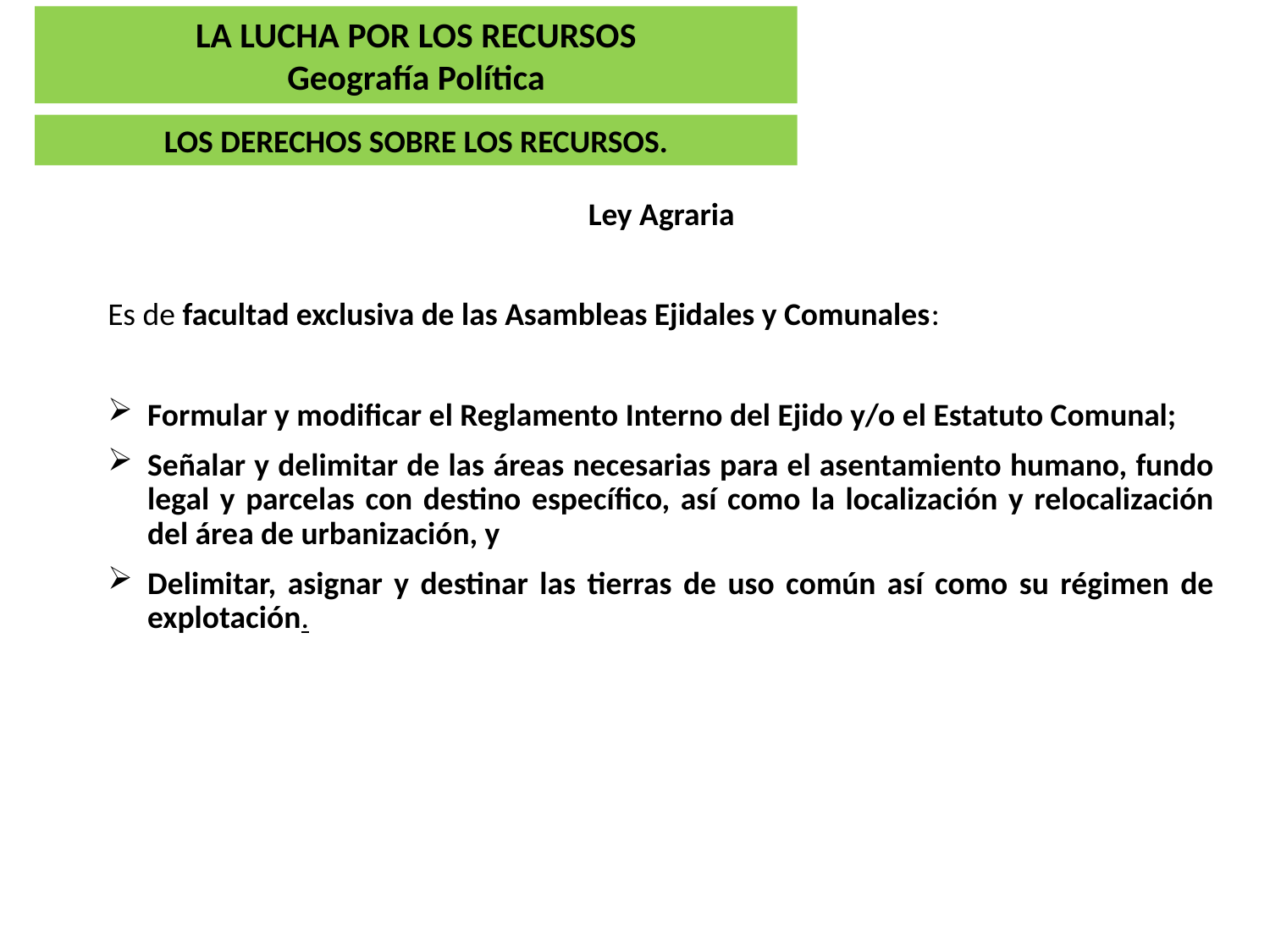

LA LUCHA POR LOS RECURSOS
Geografía Política
LOS DERECHOS SOBRE LOS RECURSOS.
Ley Agraria

Es de facultad exclusiva de las Asambleas Ejidales y Comunales:

Formular y modificar el Reglamento Interno del Ejido y/o el Estatuto Comunal;
Señalar y delimitar de las áreas necesarias para el asentamiento humano, fundo legal y parcelas con destino específico, así como la localización y relocalización del área de urbanización, y
Delimitar, asignar y destinar las tierras de uso común así como su régimen de explotación.